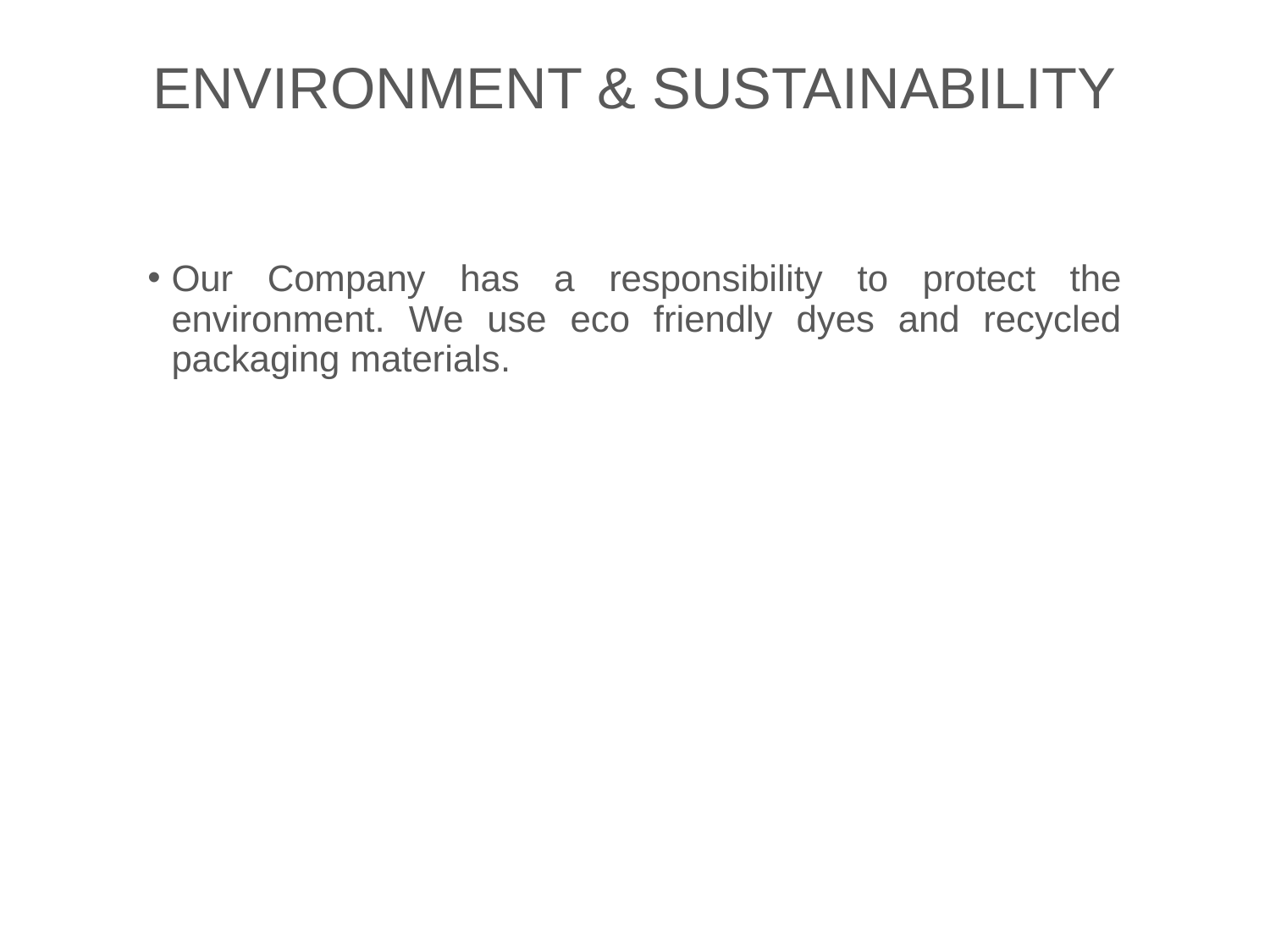

# ENVIRONMENT & SUSTAINABILITY
Our Company has a responsibility to protect the environment. We use eco friendly dyes and recycled packaging materials.